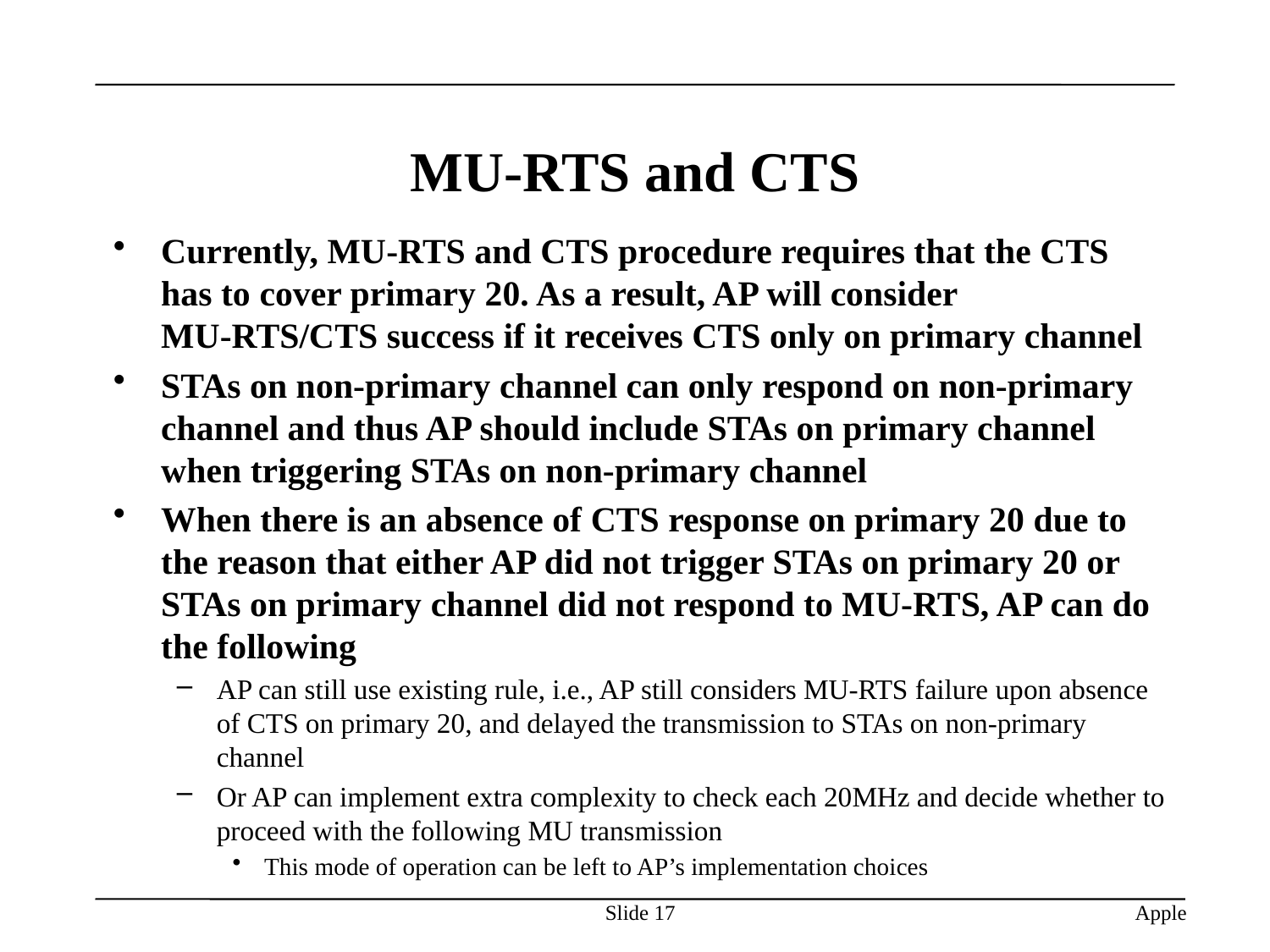

# MU-RTS and CTS
Currently, MU-RTS and CTS procedure requires that the CTS has to cover primary 20. As a result, AP will consider MU-RTS/CTS success if it receives CTS only on primary channel
STAs on non-primary channel can only respond on non-primary channel and thus AP should include STAs on primary channel when triggering STAs on non-primary channel
When there is an absence of CTS response on primary 20 due to the reason that either AP did not trigger STAs on primary 20 or STAs on primary channel did not respond to MU-RTS, AP can do the following
AP can still use existing rule, i.e., AP still considers MU-RTS failure upon absence of CTS on primary 20, and delayed the transmission to STAs on non-primary channel
Or AP can implement extra complexity to check each 20MHz and decide whether to proceed with the following MU transmission
This mode of operation can be left to AP’s implementation choices
Slide 17
Apple